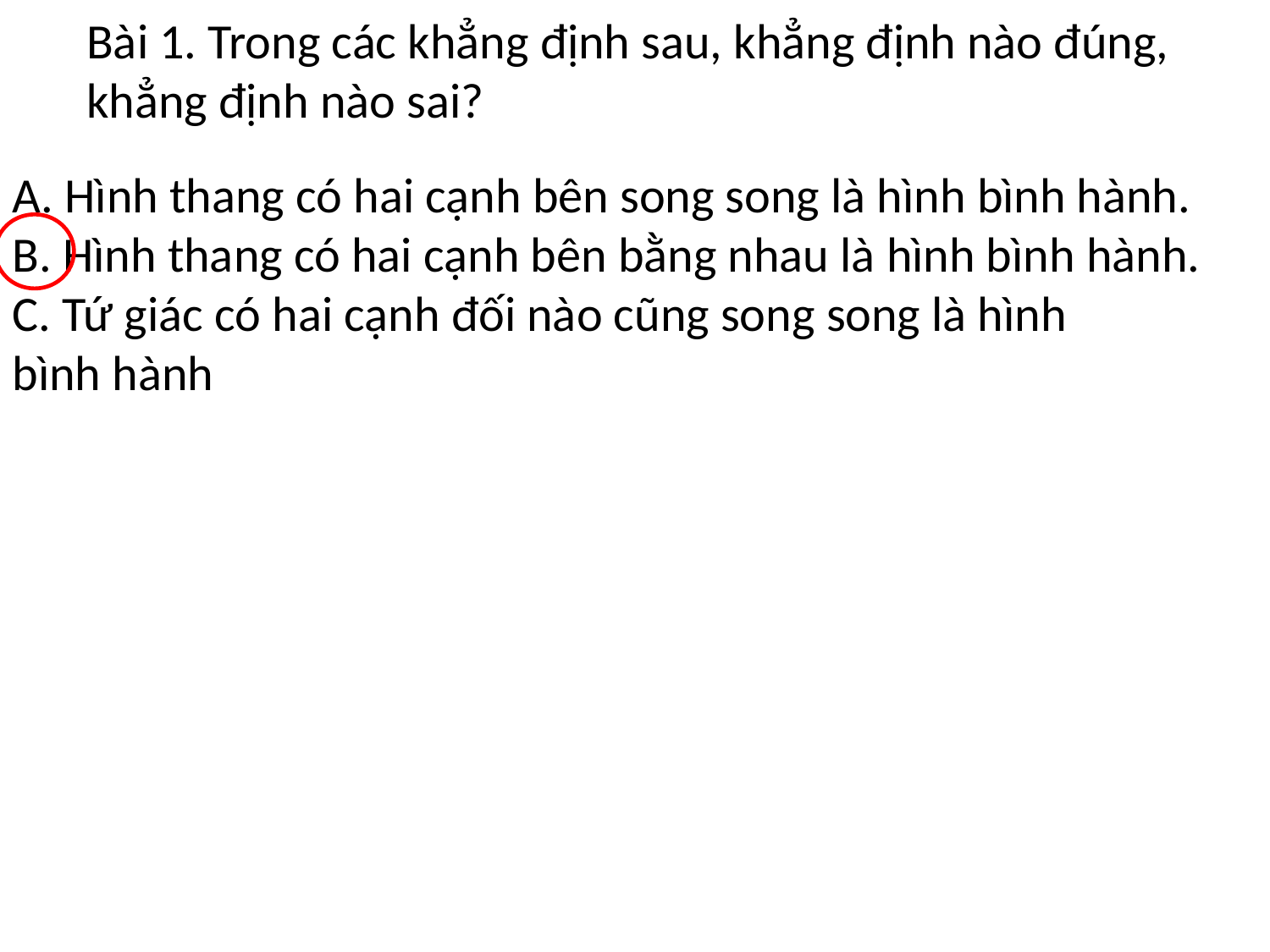

Bài 1. Trong các khẳng định sau, khẳng định nào đúng,
khẳng định nào sai?
A. Hình thang có hai cạnh bên song song là hình bình hành.
B. Hình thang có hai cạnh bên bằng nhau là hình bình hành.
C. Tứ giác có hai cạnh đối nào cũng song song là hình
bình hành